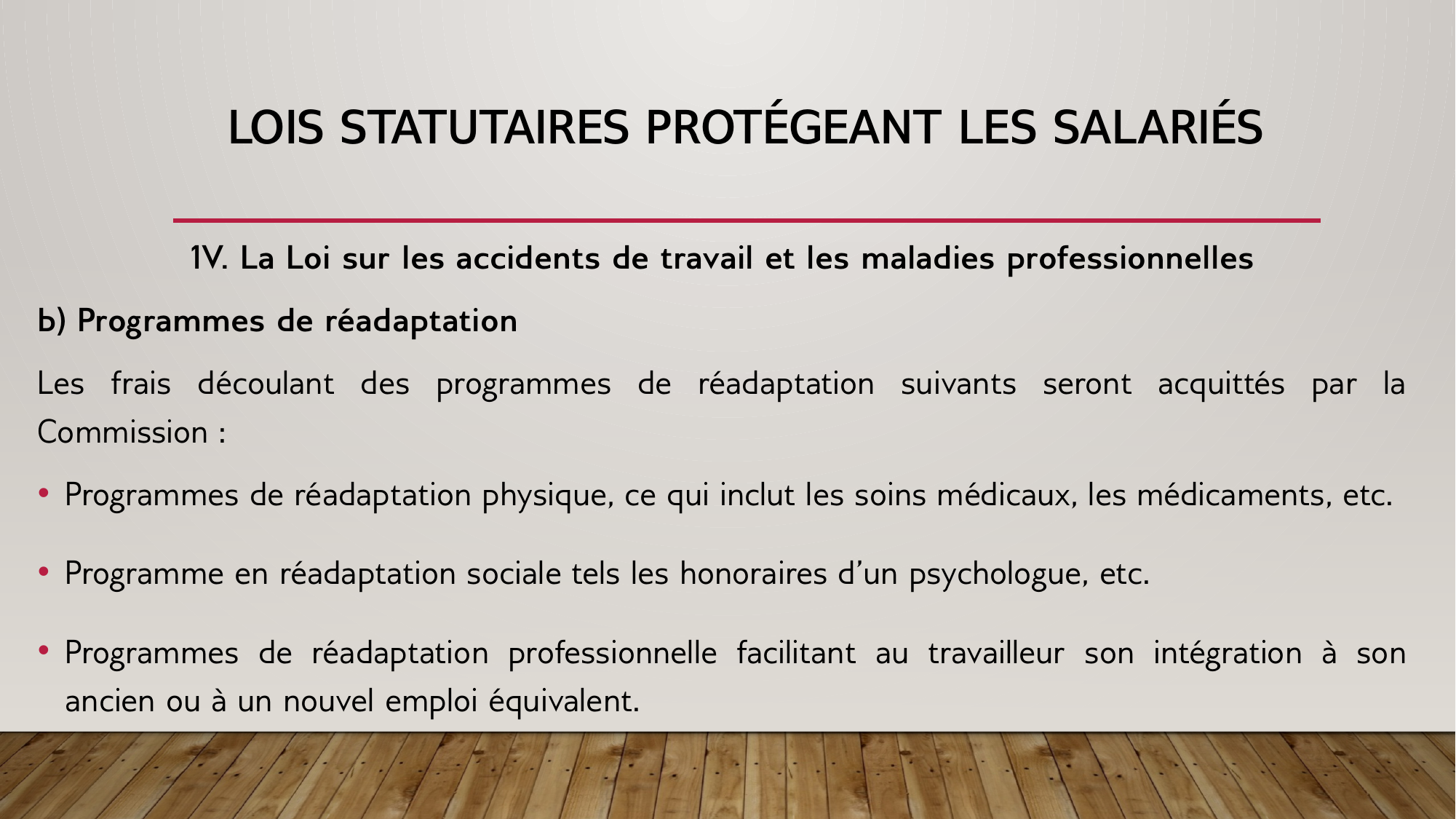

# LOIS STATUTAIRES PROTÉGEANT LES SALARIÉS
1V. La Loi sur les accidents de travail et les maladies professionnelles
b) Programmes de réadaptation
Les frais découlant des programmes de réadaptation suivants seront acquittés par la Commission :
Programmes de réadaptation physique, ce qui inclut les soins médicaux, les médicaments, etc.

Programme en réadaptation sociale tels les honoraires d’un psychologue, etc.

Programmes de réadaptation professionnelle facilitant au travailleur son intégration à son ancien ou à un nouvel emploi équivalent.